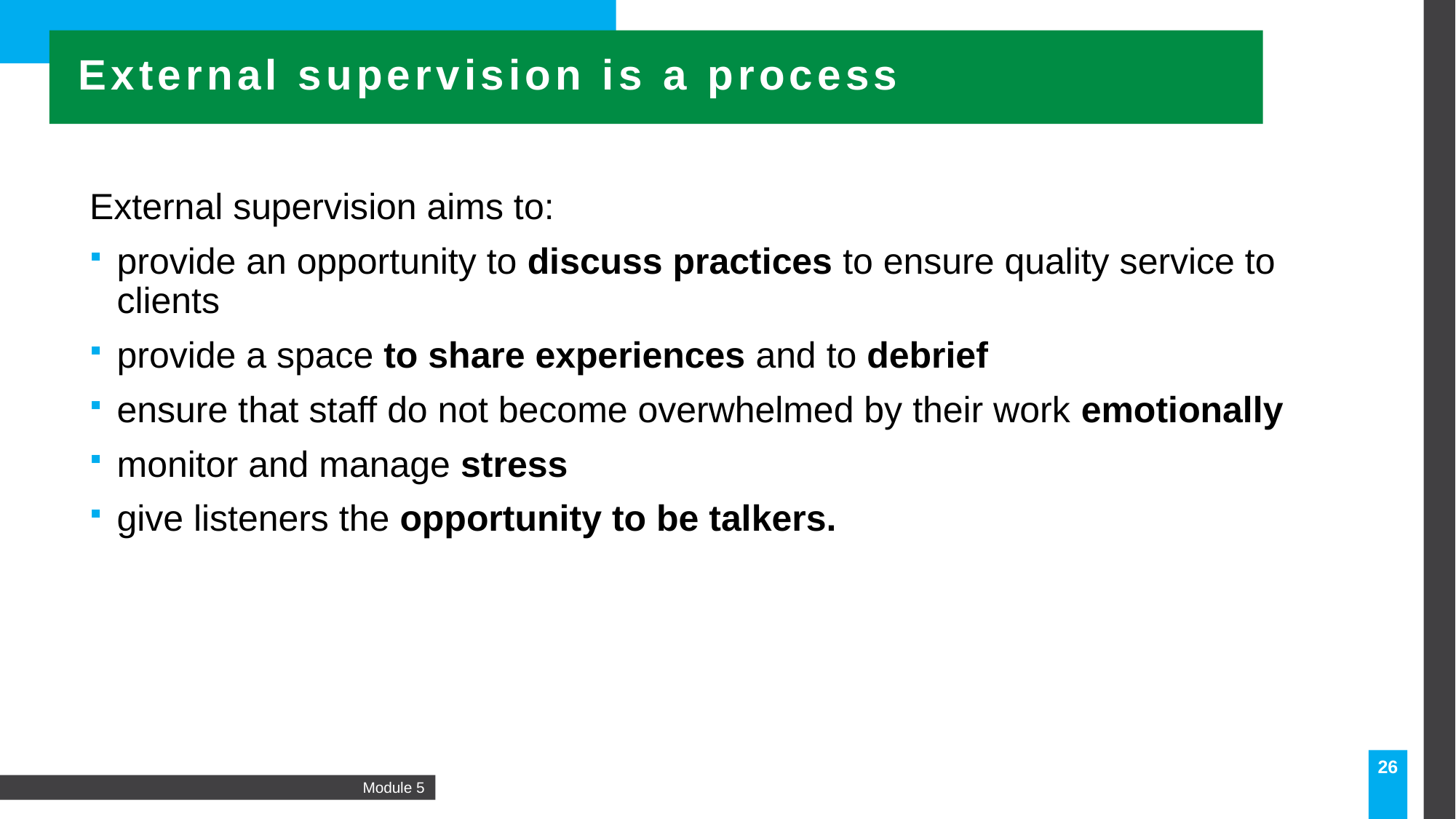

External supervision is a process
External supervision aims to:
provide an opportunity to discuss practices to ensure quality service to clients
provide a space to share experiences and to debrief
ensure that staff do not become overwhelmed by their work emotionally
monitor and manage stress
give listeners the opportunity to be talkers.

26
Module 5